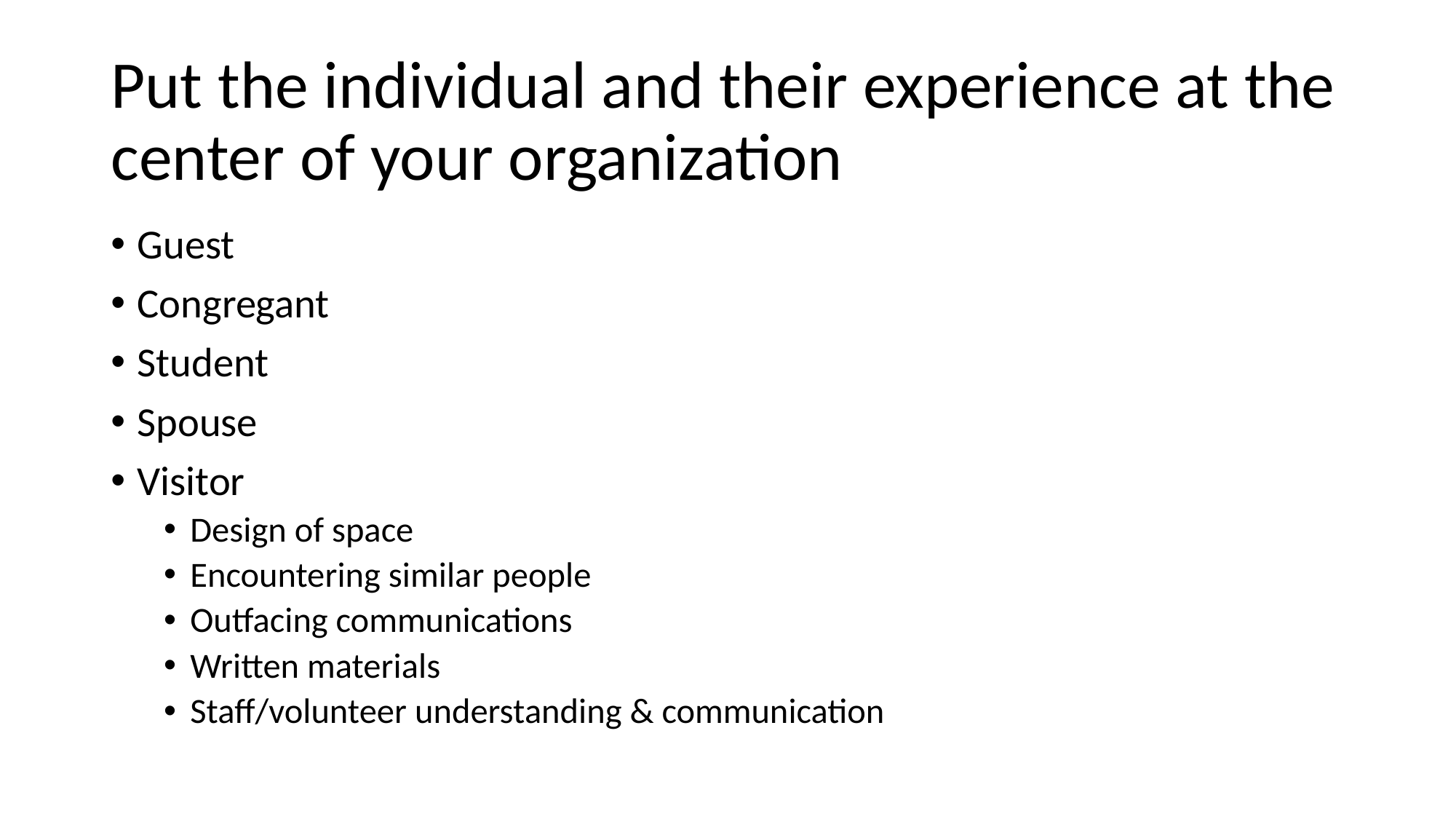

# Put the individual and their experience at the center of your organization
Guest
Congregant
Student
Spouse
Visitor
Design of space
Encountering similar people
Outfacing communications
Written materials
Staff/volunteer understanding & communication